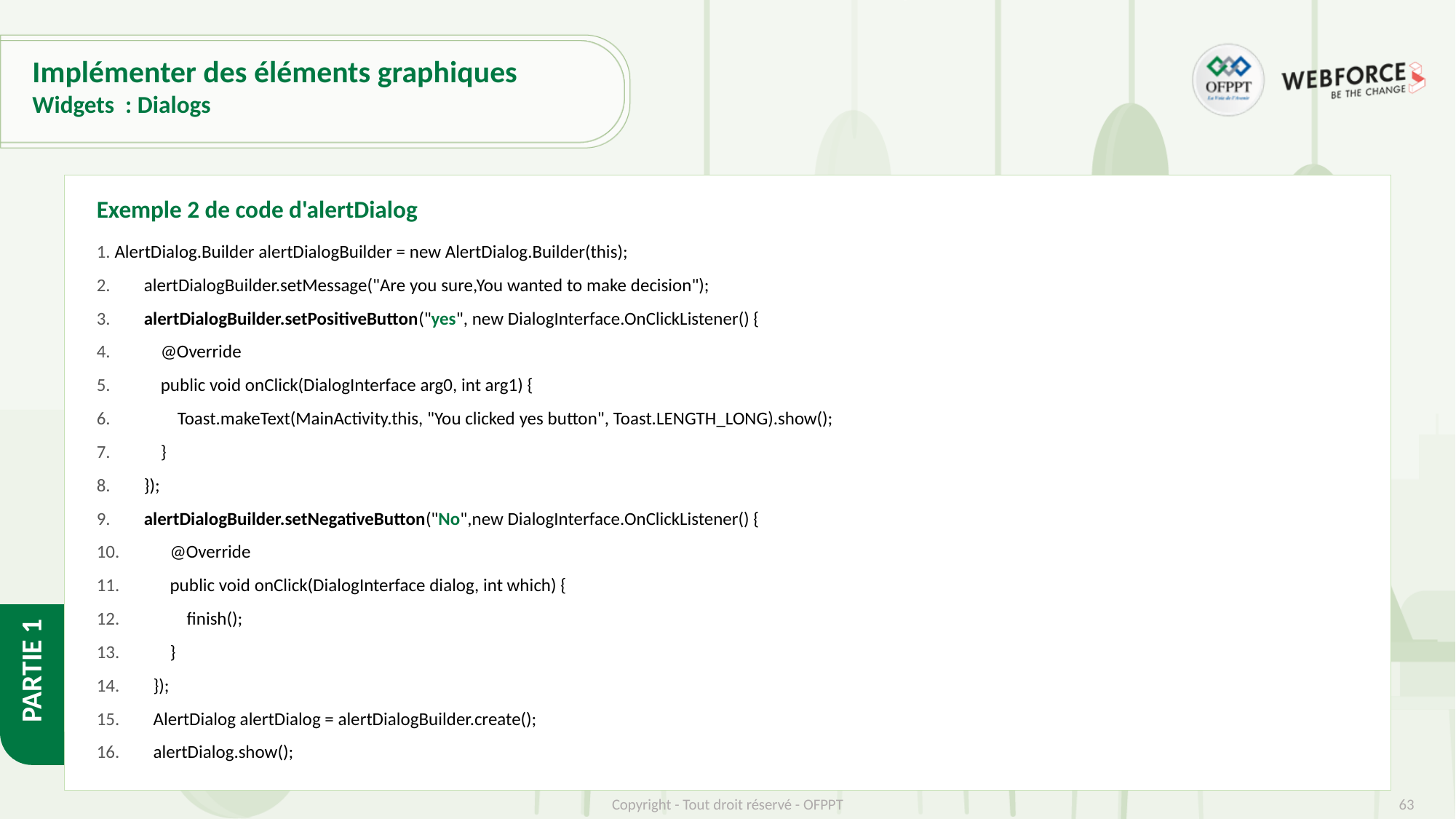

# Implémenter des éléments graphiques
Widgets  : Dialogs
Exemple 2 de code d'alertDialog
 AlertDialog.Builder alertDialogBuilder = new AlertDialog.Builder(this);
        alertDialogBuilder.setMessage("Are you sure,You wanted to make decision");
        alertDialogBuilder.setPositiveButton("yes", new DialogInterface.OnClickListener() {
            @Override
            public void onClick(DialogInterface arg0, int arg1) {
                Toast.makeText(MainActivity.this, "You clicked yes button", Toast.LENGTH_LONG).show();
            }
        });
        alertDialogBuilder.setNegativeButton("No",new DialogInterface.OnClickListener() {
            @Override
            public void onClick(DialogInterface dialog, int which) {
                finish();
            }
        });
        AlertDialog alertDialog = alertDialogBuilder.create();
        alertDialog.show();